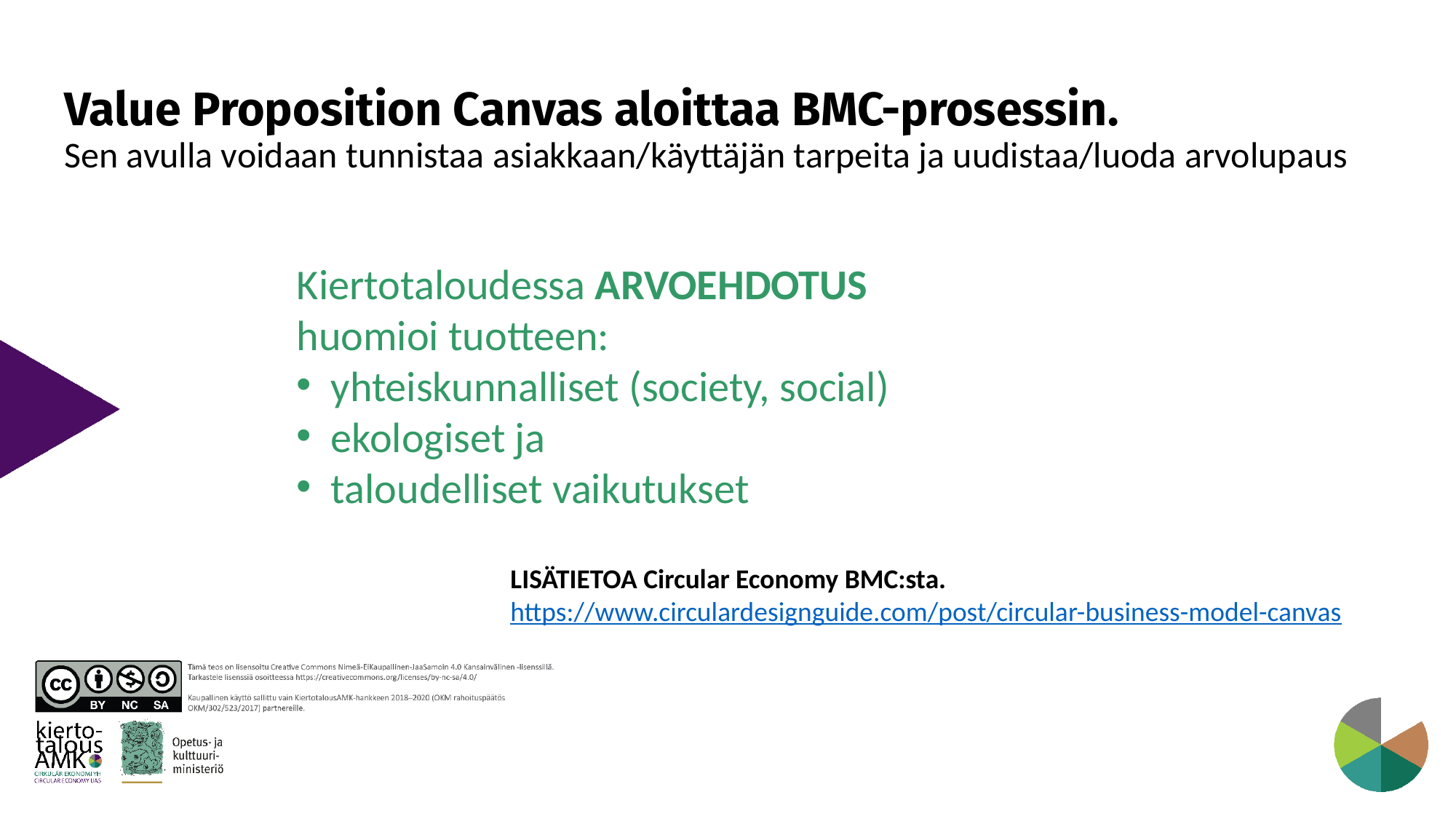

# Value Proposition Canvas aloittaa BMC-prosessin. Sen avulla voidaan tunnistaa asiakkaan/käyttäjän tarpeita ja uudistaa/luoda arvolupaus
Kiertotaloudessa ARVOEHDOTUS
huomioi tuotteen:
yhteiskunnalliset (society, social)
ekologiset ja
taloudelliset vaikutukset

LISÄTIETOA Circular Economy BMC:sta.
https://www.circulardesignguide.com/post/circular-business-model-canvas